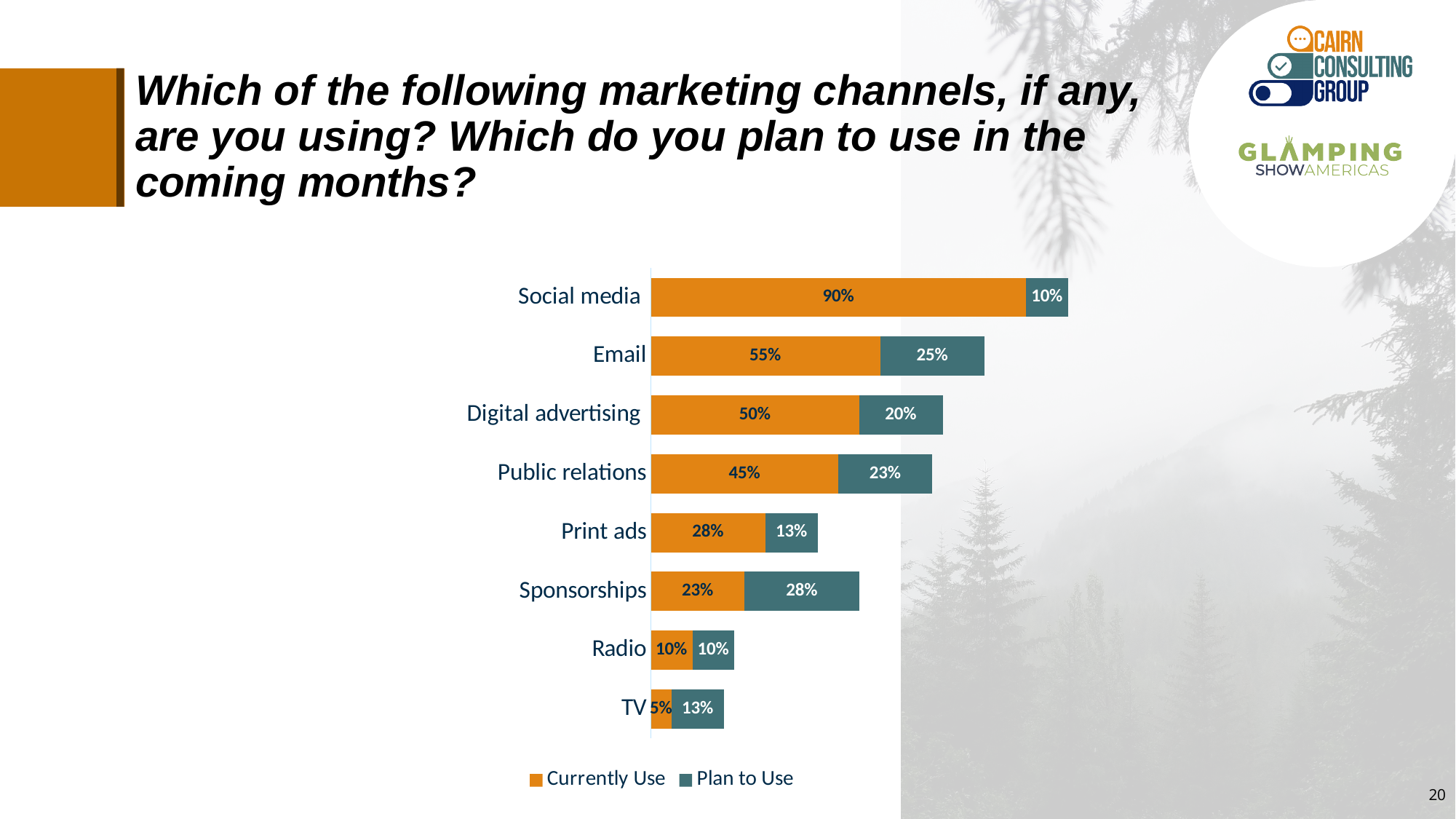

# Which of the following marketing channels, if any, are you using? Which do you plan to use in the coming months?

### Chart

| Category | Currently Use | Plan to Use |
|---|---|---|
| Social media  | 0.9 | 0.1 |
| Email | 0.55 | 0.25 |
| Digital advertising  | 0.5 | 0.2 |
| Public relations | 0.45 | 0.225 |
| Print ads | 0.275 | 0.125 |
| Sponsorships | 0.225 | 0.275 |
| Radio | 0.1 | 0.1 |
| TV | 0.05 | 0.125 |
20